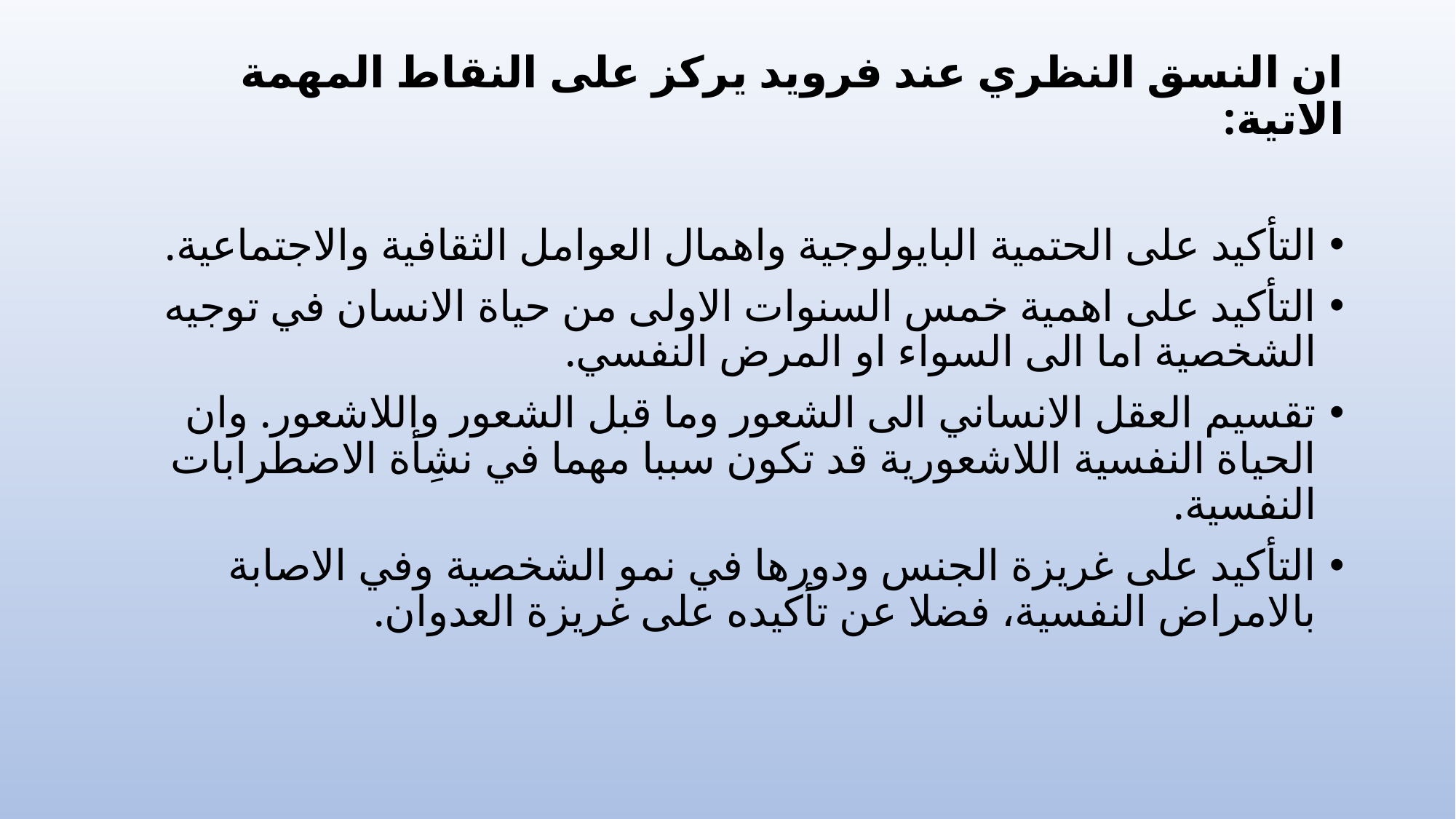

# ان النسق النظري عند فرويد يركز على النقاط المهمة الاتية:
التأكيد على الحتمية البايولوجية واهمال العوامل الثقافية والاجتماعية.
التأكيد على اهمية خمس السنوات الاولى من حياة الانسان في توجيه الشخصية اما الى السواء او المرض النفسي.
تقسيم العقل الانساني الى الشعور وما قبل الشعور واللاشعور. وان الحياة النفسية اللاشعورية قد تكون سببا مهما في نشِأة الاضطرابات النفسية.
التأكيد على غريزة الجنس ودورها في نمو الشخصية وفي الاصابة بالامراض النفسية، فضلا عن تأكيده على غريزة العدوان.